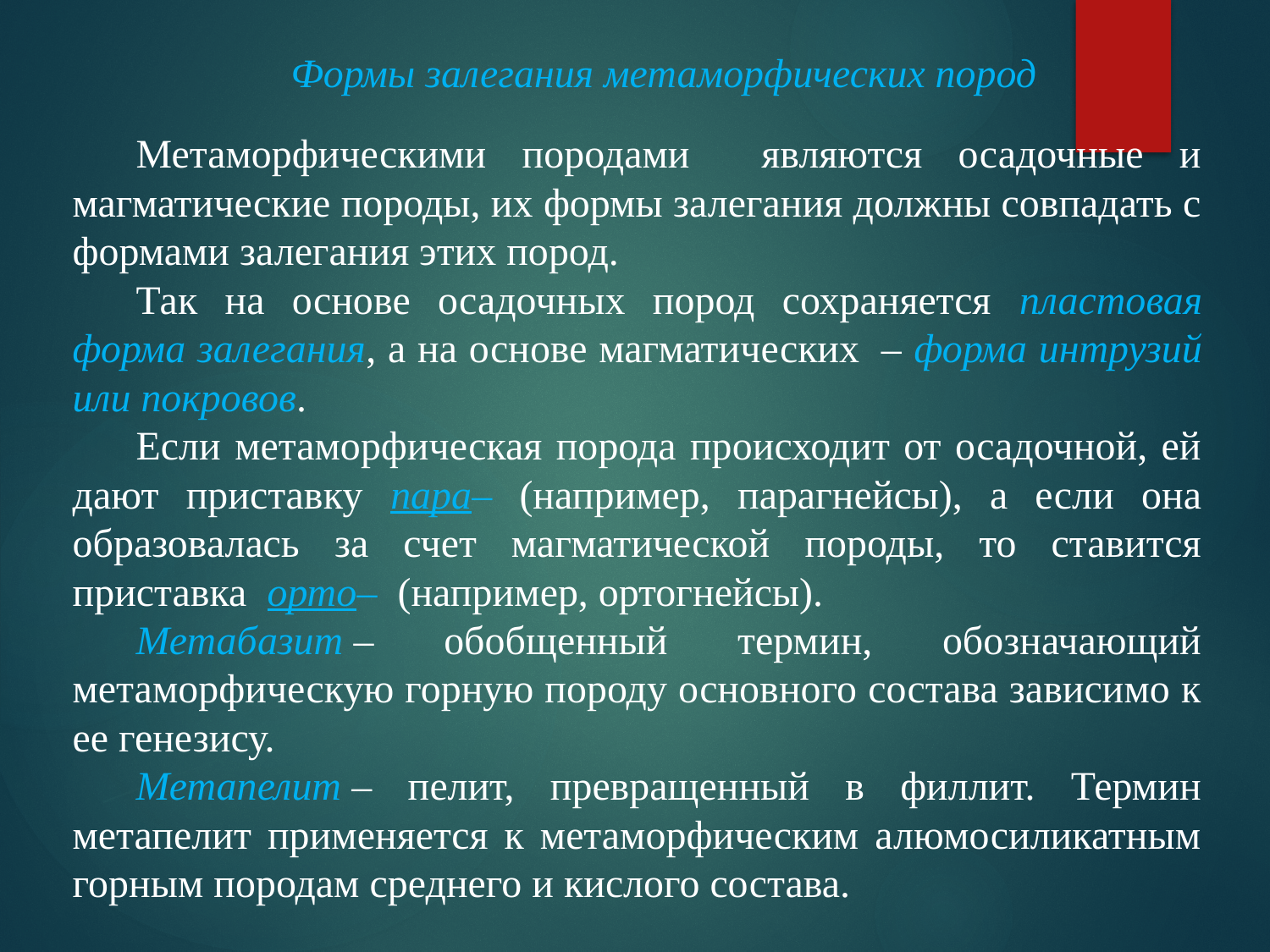

Формы залегания метаморфических пород

Метаморфическими породами  являются осадочные и магматические породы, их формы залегания должны совпадать с формами залегания этих пород.
Так на основе осадочных пород сохраняется пластовая форма залегания, а на основе магматических  – форма интрузий или покровов.
Если метаморфическая порода происходит от осадочной, ей дают приставку пара– (например, парагнейсы), а если она образовалась за счет магматической породы, то ставится приставка  орто–  (например, ортогнейсы).
Метабазит – обобщенный термин, обозначающий метаморфическую горную породу основного состава зависимо к ее генезису.
Метапелит – пелит, превращенный в филлит. Термин метапелит применяется к метаморфическим алюмосиликатным горным породам среднего и кислого состава.